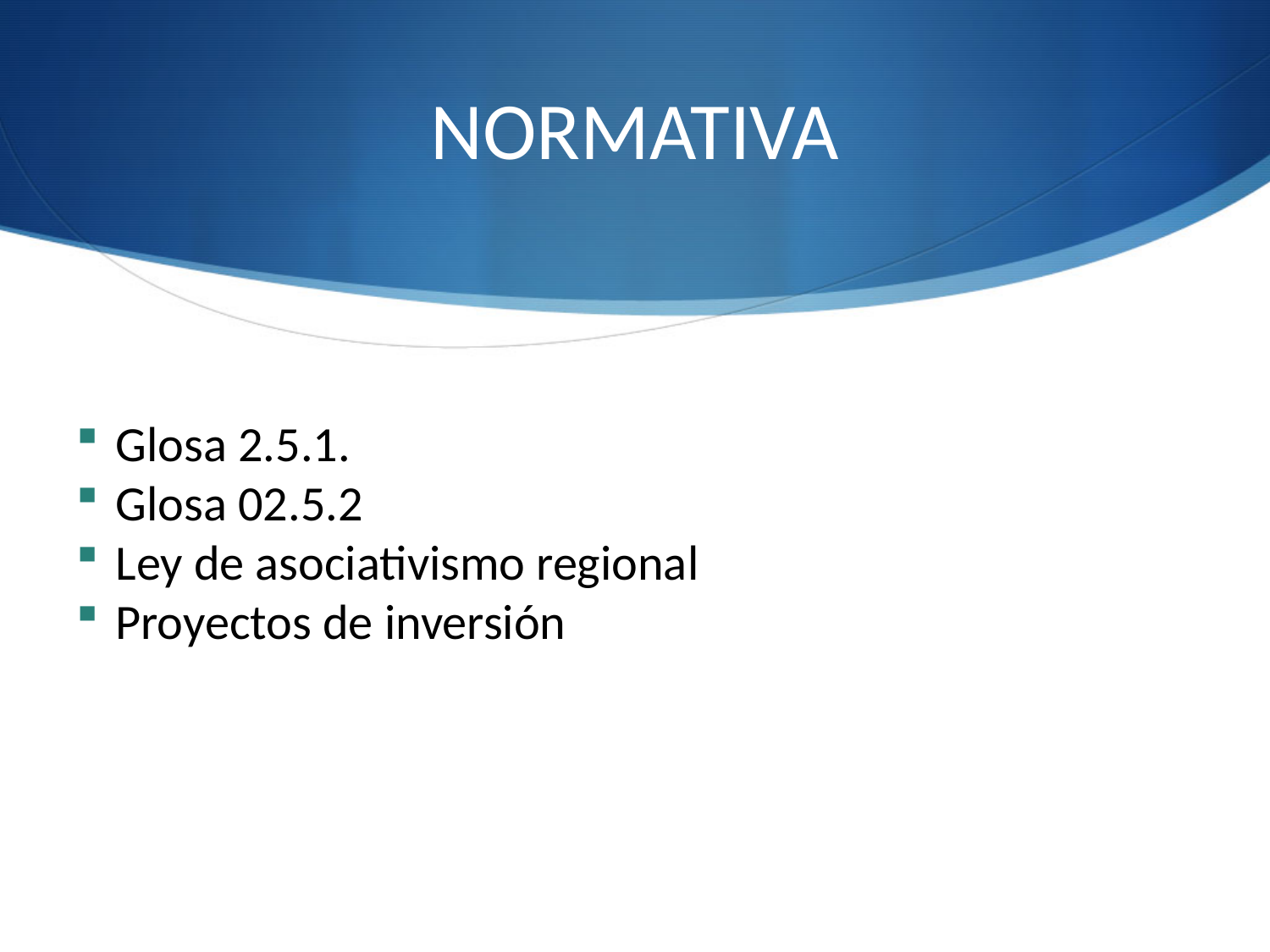

# NORMATIVA
Glosa 2.5.1.
Glosa 02.5.2
Ley de asociativismo regional
Proyectos de inversión